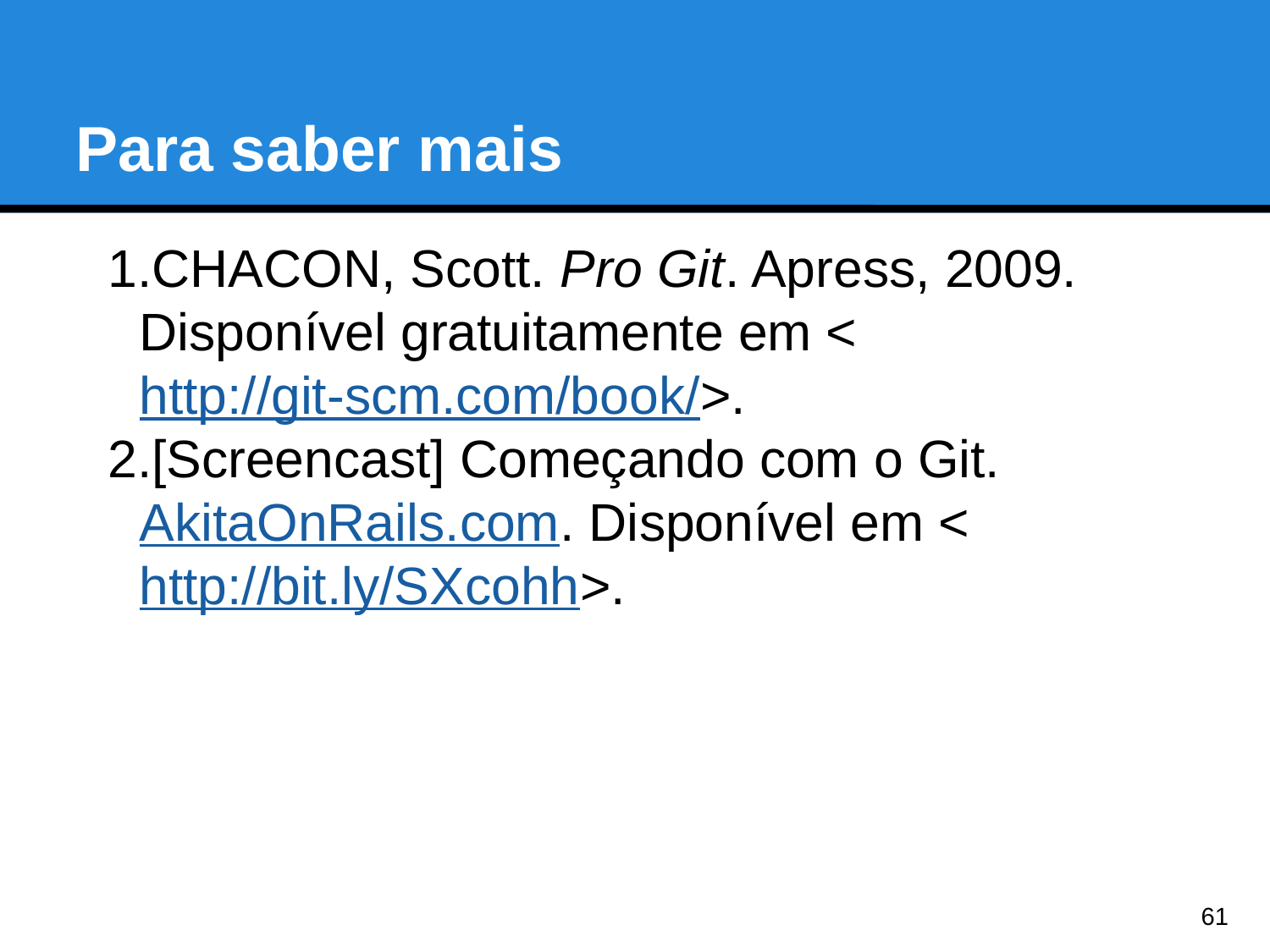

Para saber mais
CHACON, Scott. Pro Git. Apress, 2009. Disponível gratuitamente em <http://git-scm.com/book/>.
[Screencast] Começando com o Git. AkitaOnRails.com. Disponível em <http://bit.ly/SXcohh>.
61